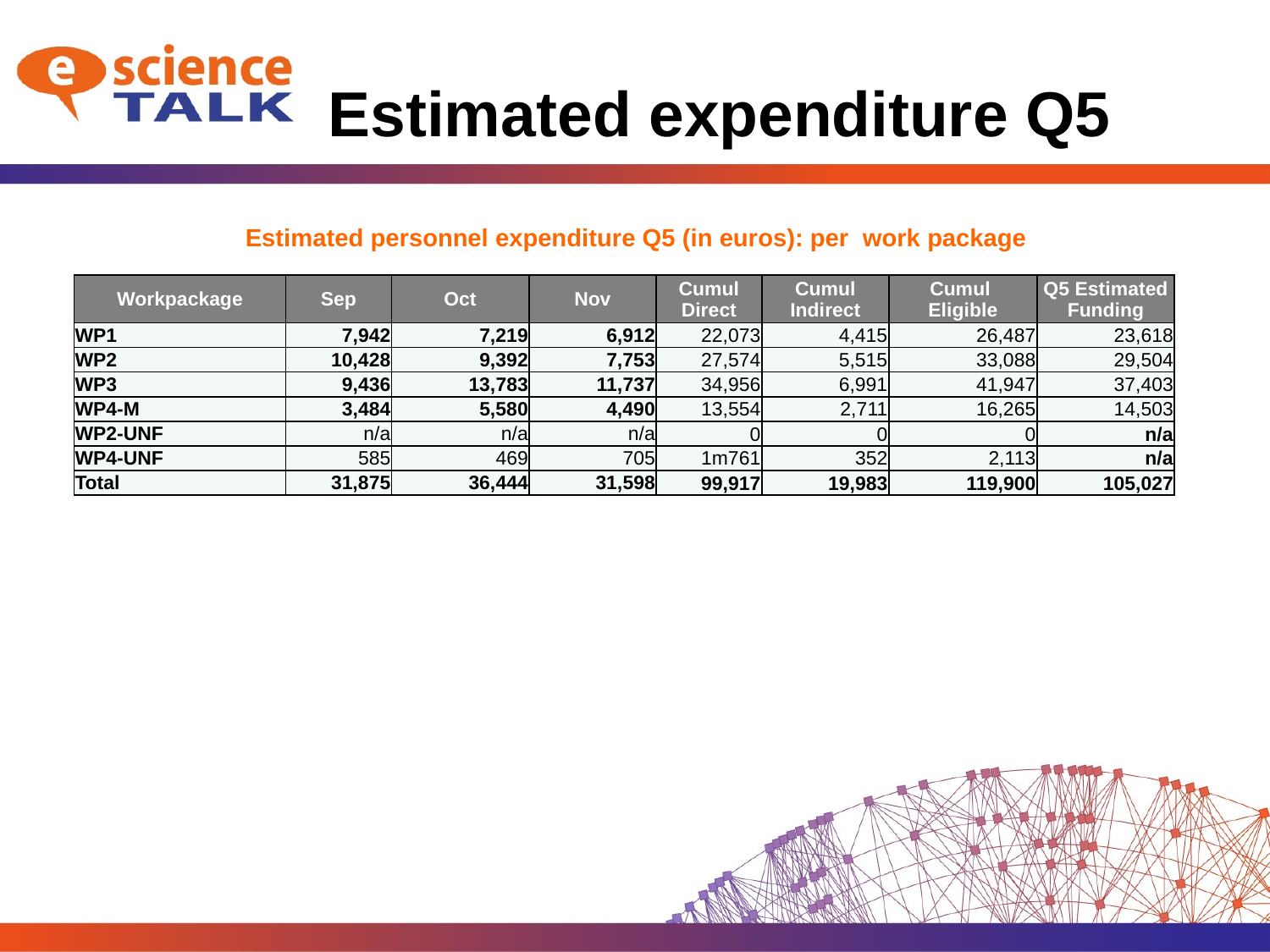

# Estimated expenditure Q5
Estimated personnel expenditure Q5 (in euros): per  work package
| Workpackage | Sep | Oct | Nov | Cumul Direct | Cumul Indirect | Cumul Eligible | Q5 Estimated Funding |
| --- | --- | --- | --- | --- | --- | --- | --- |
| WP1 | 7,942 | 7,219 | 6,912 | 22,073 | 4,415 | 26,487 | 23,618 |
| WP2 | 10,428 | 9,392 | 7,753 | 27,574 | 5,515 | 33,088 | 29,504 |
| WP3 | 9,436 | 13,783 | 11,737 | 34,956 | 6,991 | 41,947 | 37,403 |
| WP4-M | 3,484 | 5,580 | 4,490 | 13,554 | 2,711 | 16,265 | 14,503 |
| WP2-UNF | n/a | n/a | n/a | 0 | 0 | 0 | n/a |
| WP4-UNF | 585 | 469 | 705 | 1m761 | 352 | 2,113 | n/a |
| Total | 31,875 | 36,444 | 31,598 | 99,917 | 19,983 | 119,900 | 105,027 |